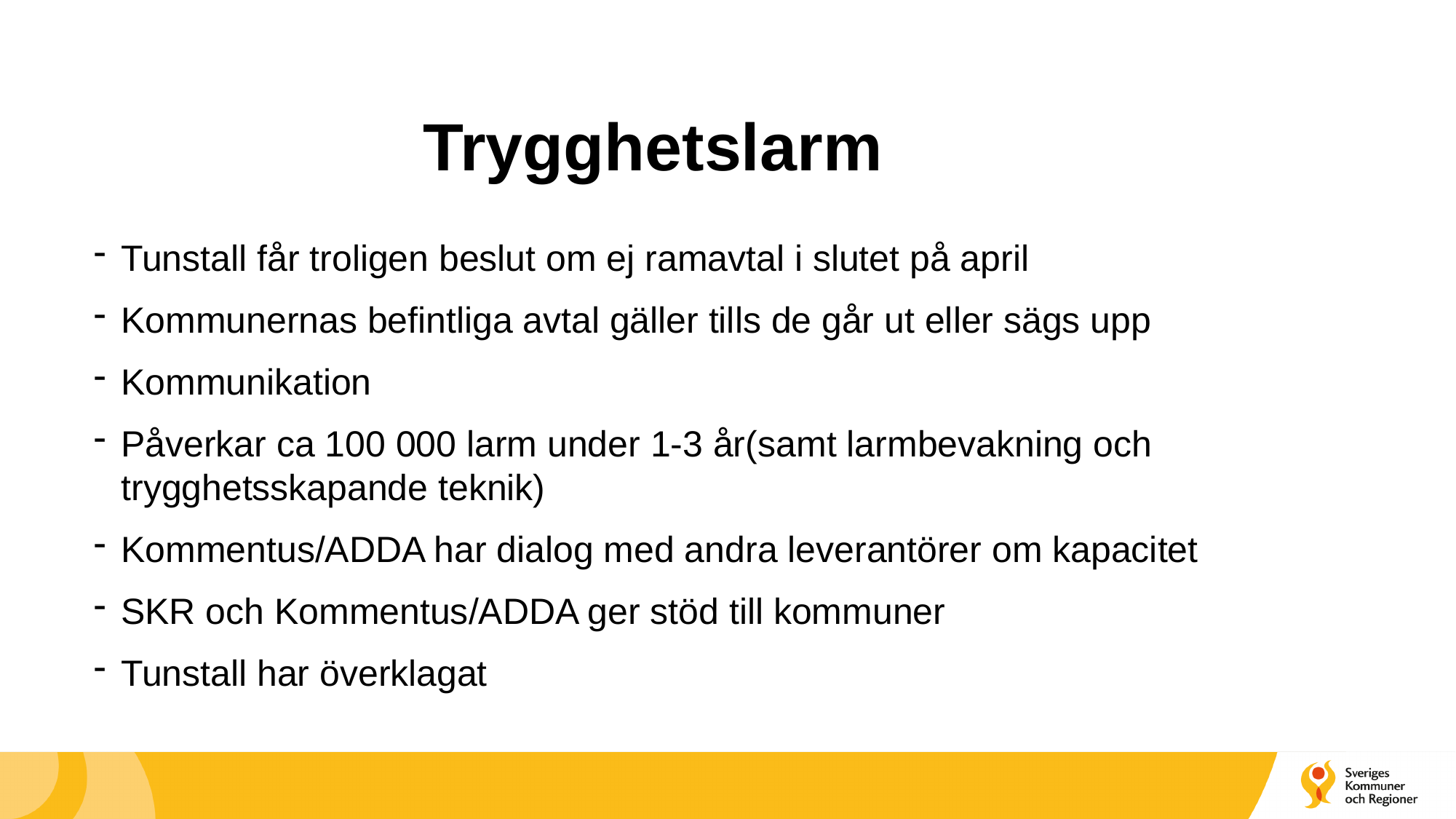

# Trygghetslarm
Tunstall får troligen beslut om ej ramavtal i slutet på april
Kommunernas befintliga avtal gäller tills de går ut eller sägs upp
Kommunikation
Påverkar ca 100 000 larm under 1-3 år(samt larmbevakning och trygghetsskapande teknik)
Kommentus/ADDA har dialog med andra leverantörer om kapacitet
SKR och Kommentus/ADDA ger stöd till kommuner
Tunstall har överklagat